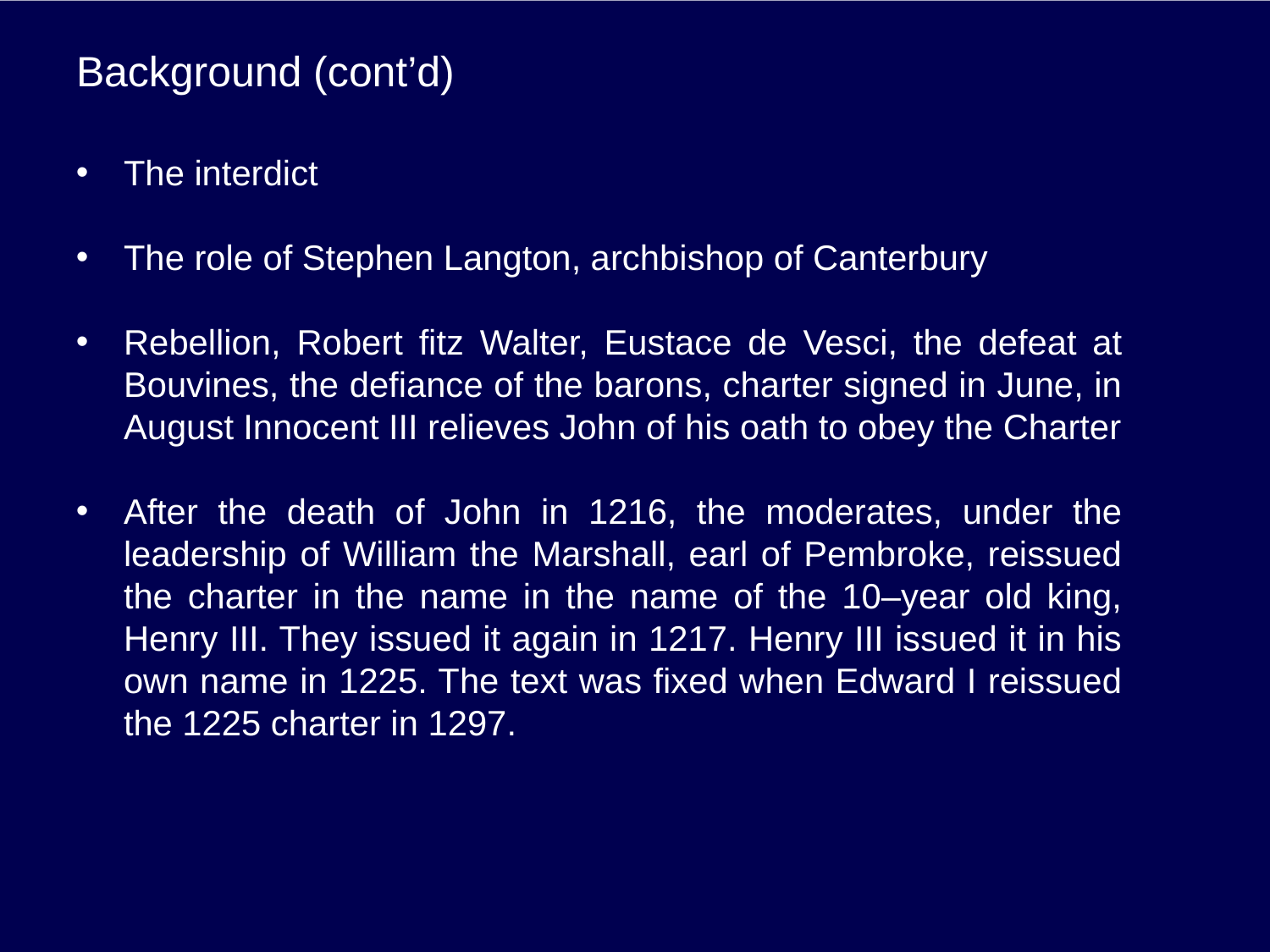

# Background (cont’d)
The interdict

The role of Stephen Langton, archbishop of Canterbury

Rebellion, Robert fitz Walter, Eustace de Vesci, the defeat at Bouvines, the defiance of the barons, charter signed in June, in August Innocent III relieves John of his oath to obey the Charter

After the death of John in 1216, the moderates, under the leadership of William the Marshall, earl of Pembroke, reissued the charter in the name in the name of the 10–year old king, Henry III. They issued it again in 1217. Henry III issued it in his own name in 1225. The text was fixed when Edward I reissued the 1225 charter in 1297.